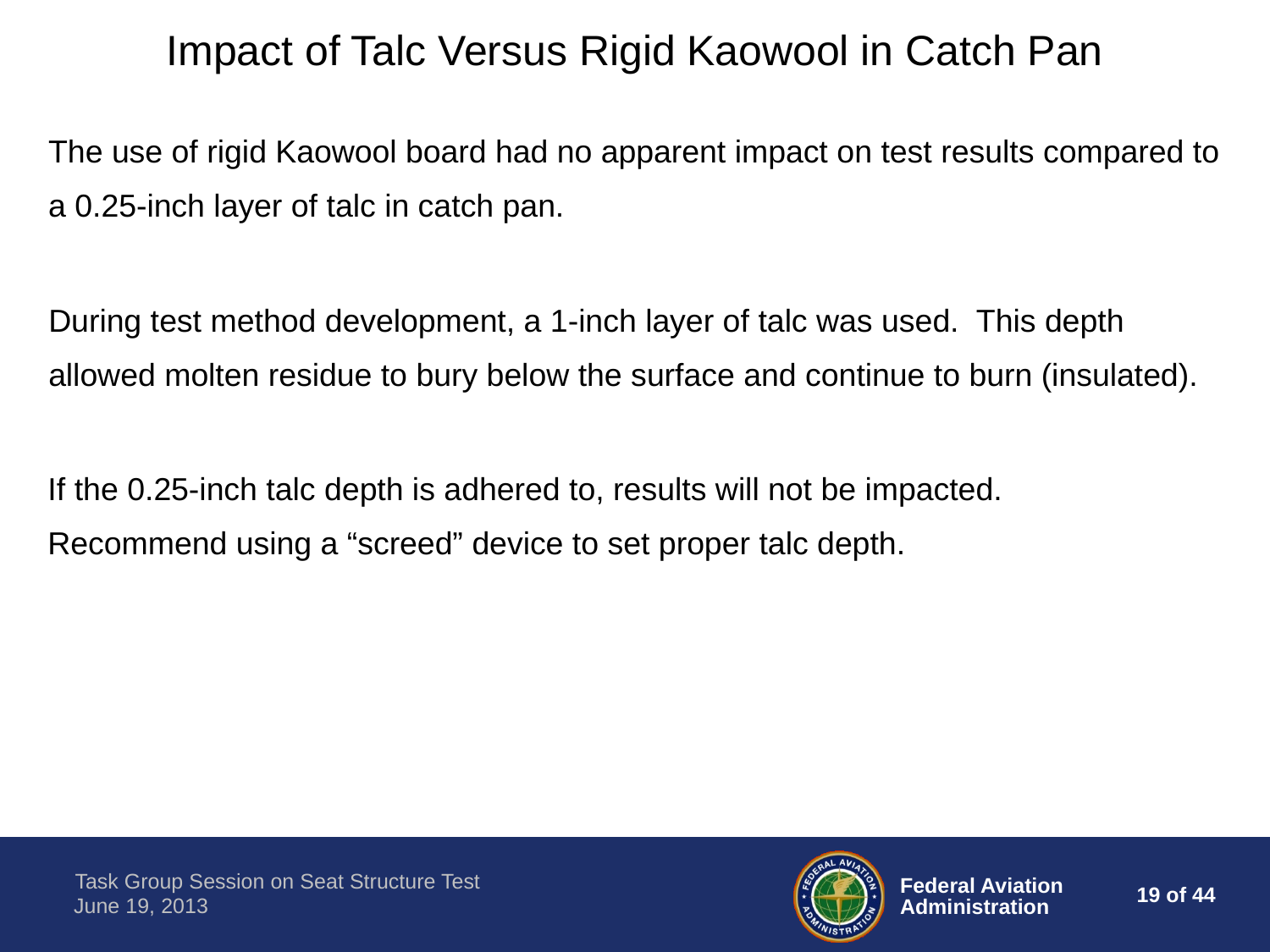

Impact of Talc Versus Rigid Kaowool in Catch Pan
The use of rigid Kaowool board had no apparent impact on test results compared to
a 0.25-inch layer of talc in catch pan.
During test method development, a 1-inch layer of talc was used.  This depth
allowed molten residue to bury below the surface and continue to burn (insulated).
If the 0.25-inch talc depth is adhered to, results will not be impacted.
Recommend using a “screed” device to set proper talc depth.